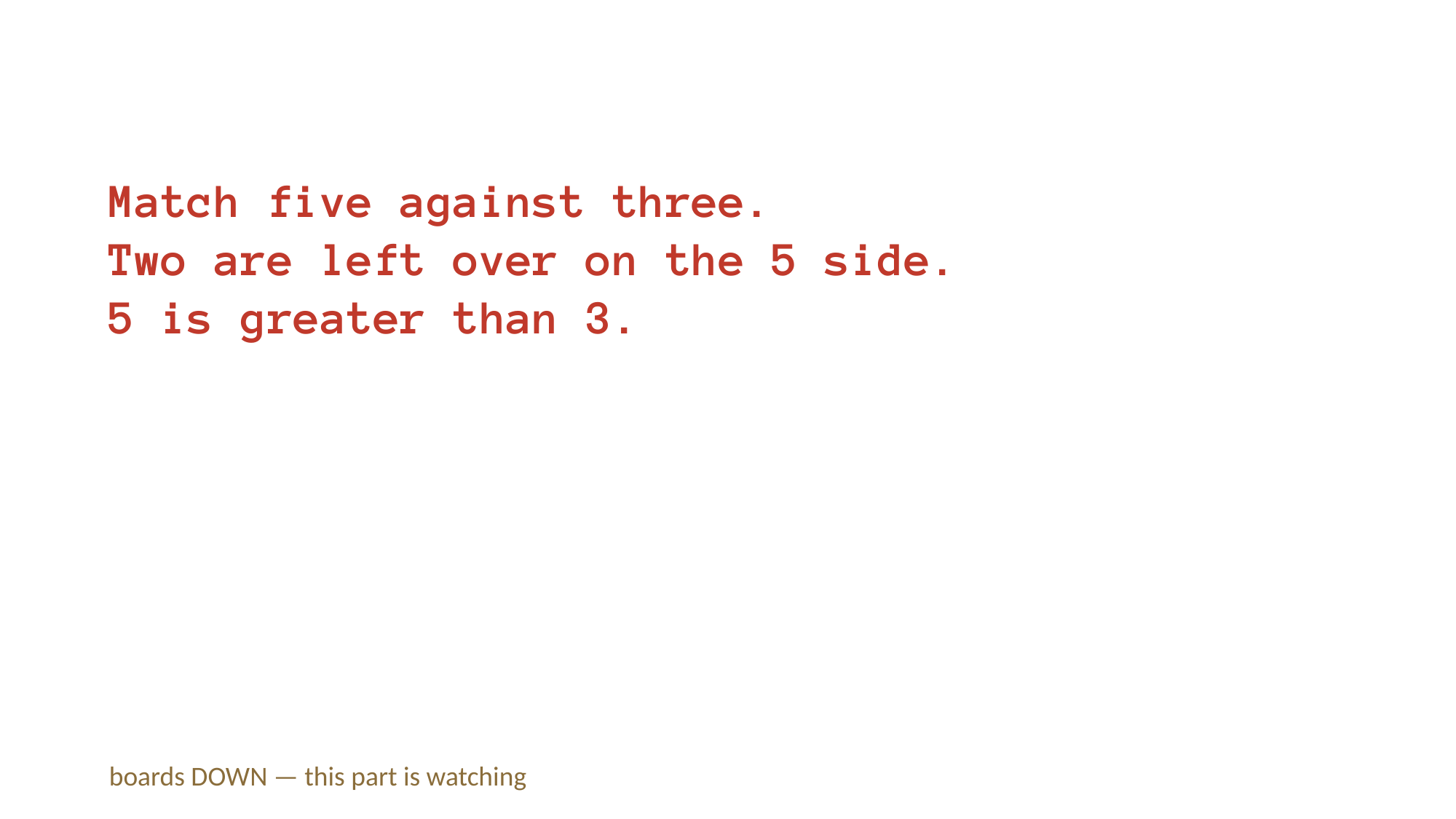

Match five against three.
Two are left over on the 5 side.
5 is greater than 3.
boards DOWN — this part is watching